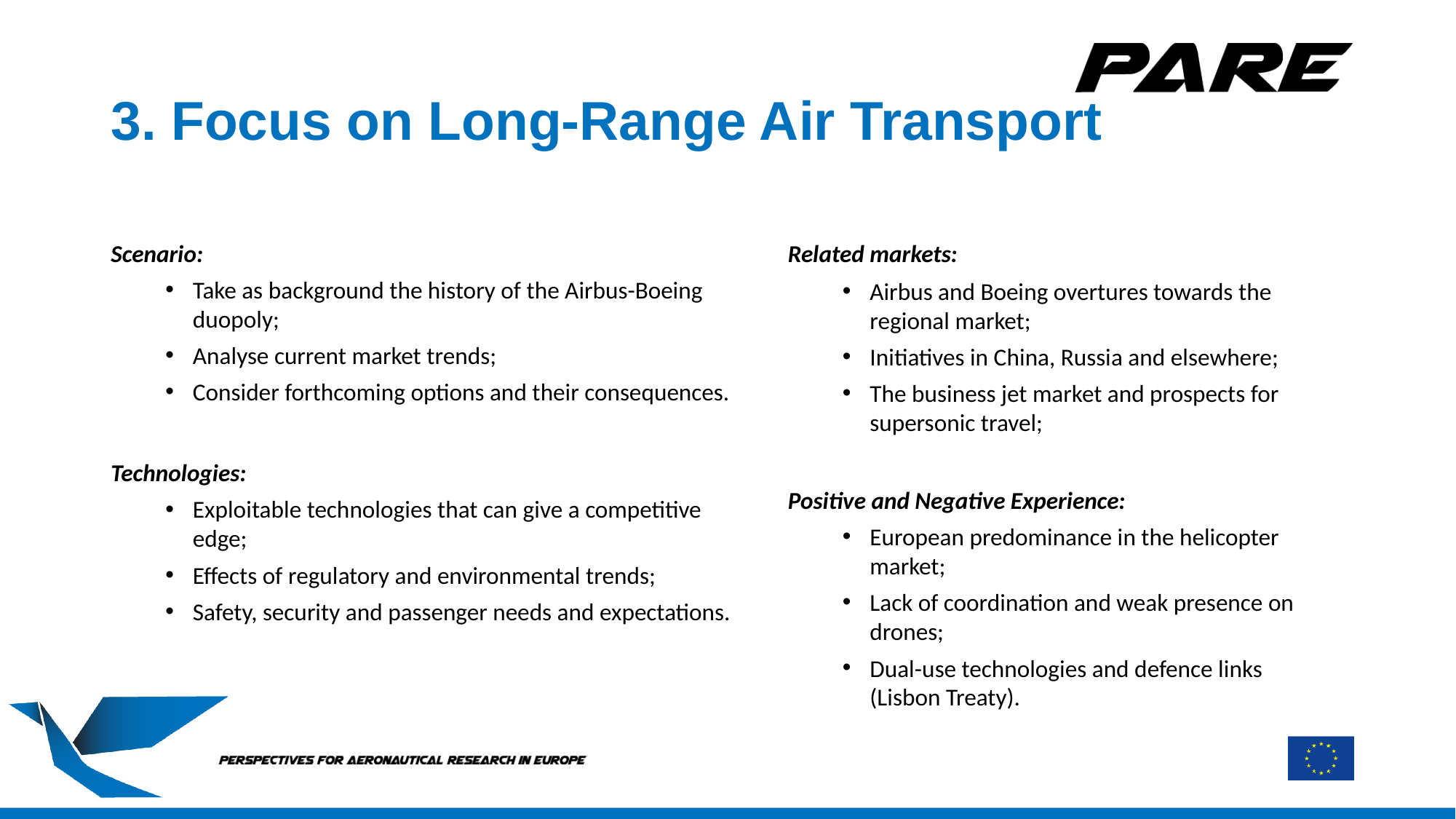

# 3. Focus on Long-Range Air Transport
Scenario:
Take as background the history of the Airbus-Boeing duopoly;
Analyse current market trends;
Consider forthcoming options and their consequences.

Technologies:
Exploitable technologies that can give a competitive edge;
Effects of regulatory and environmental trends;
Safety, security and passenger needs and expectations.
Related markets:
Airbus and Boeing overtures towards the regional market;
Initiatives in China, Russia and elsewhere;
The business jet market and prospects for supersonic travel;
Positive and Negative Experience:
European predominance in the helicopter market;
Lack of coordination and weak presence on drones;
Dual-use technologies and defence links (Lisbon Treaty).